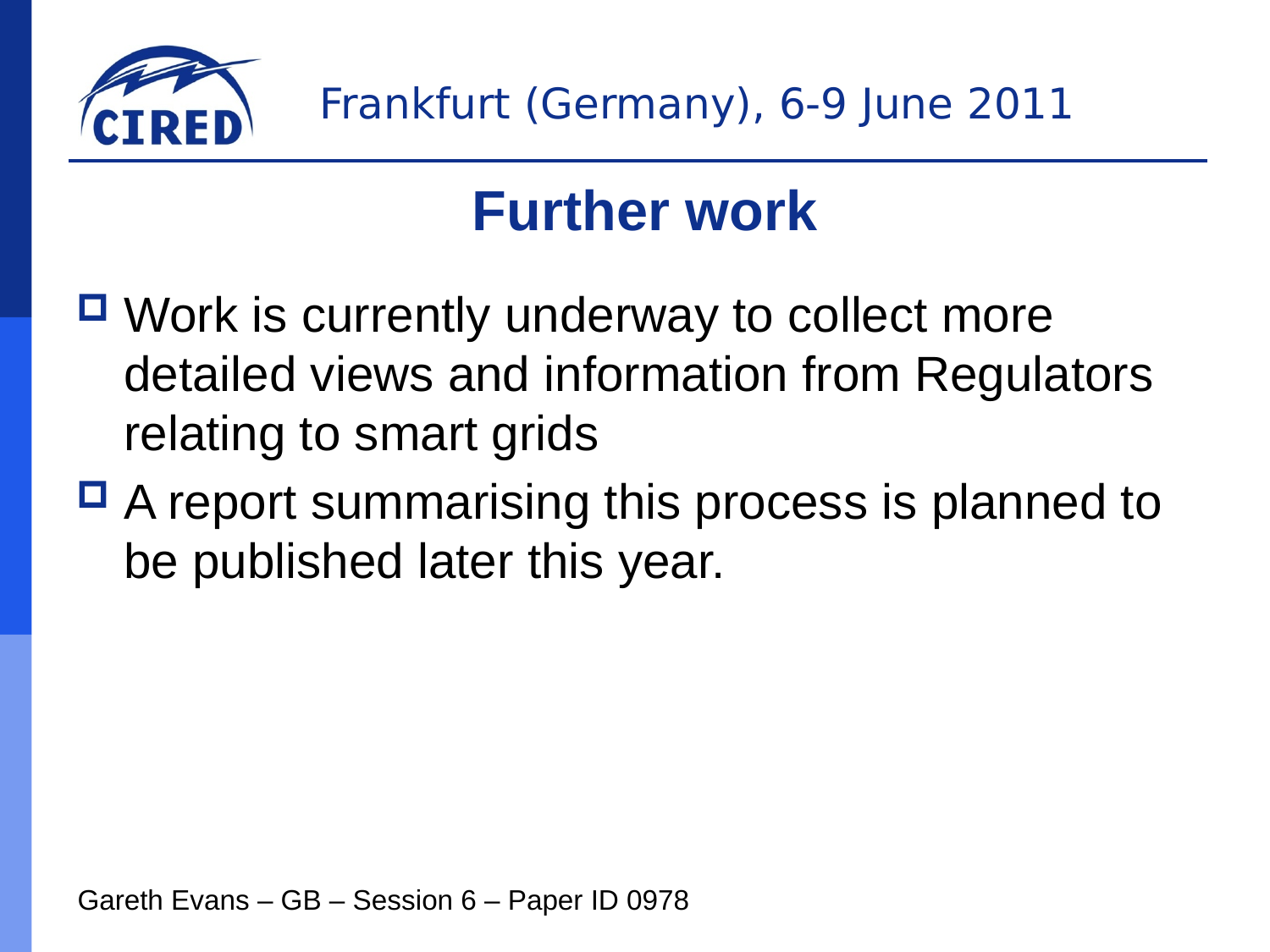

Further work
Work is currently underway to collect more detailed views and information from Regulators relating to smart grids
A report summarising this process is planned to be published later this year.

Gareth Evans – GB – Session 6 – Paper ID 0978